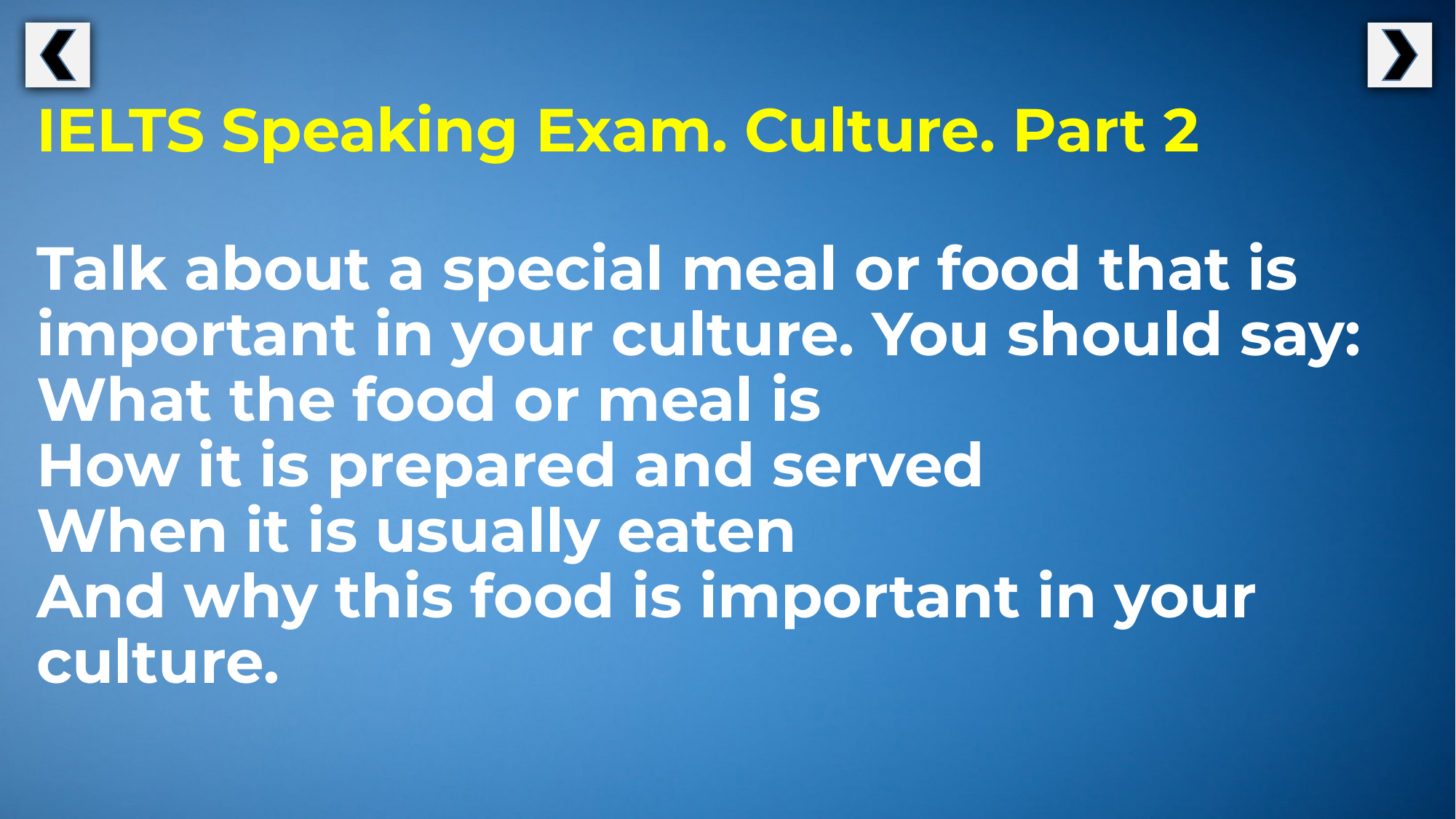

IELTS Speaking Exam. Culture. Part 2
Talk about a special meal or food that is important in your culture. You should say:
What the food or meal is
How it is prepared and served
When it is usually eaten
And why this food is important in your culture.